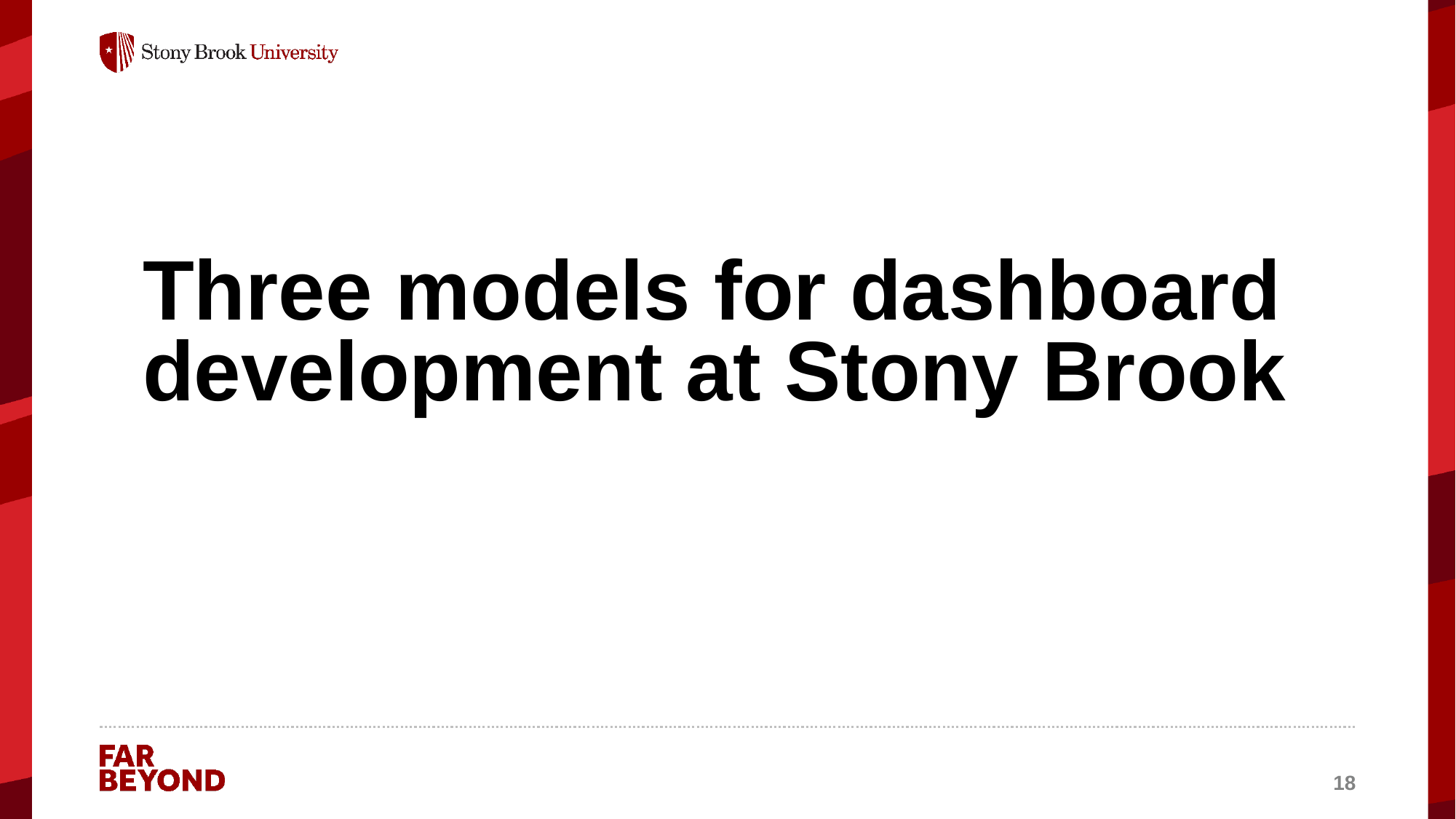

# Three models for dashboard development at Stony Brook